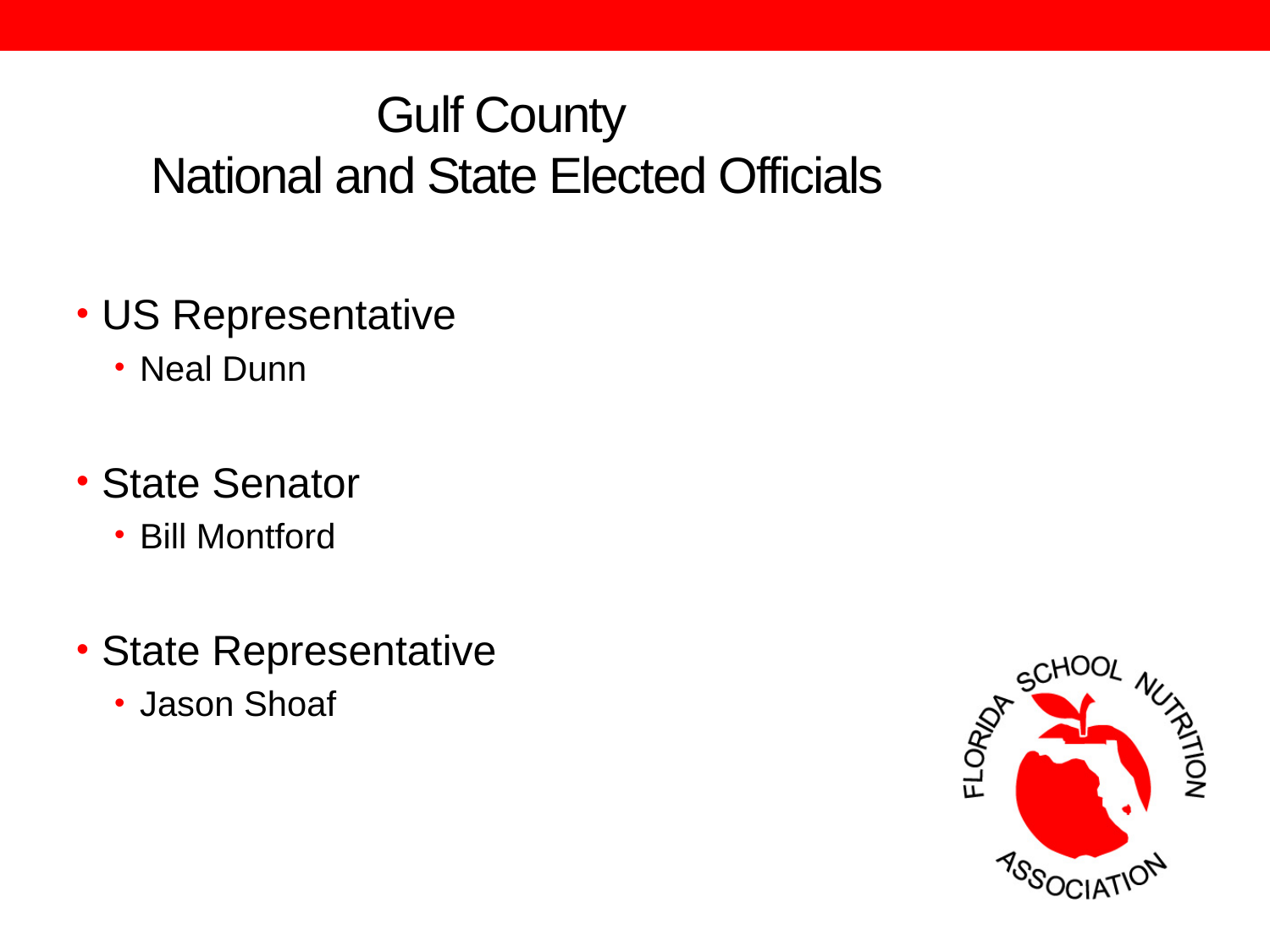

# Gulf County National and State Elected Officials

US Representative
Neal Dunn

State Senator
Bill Montford

State Representative
Jason Shoaf